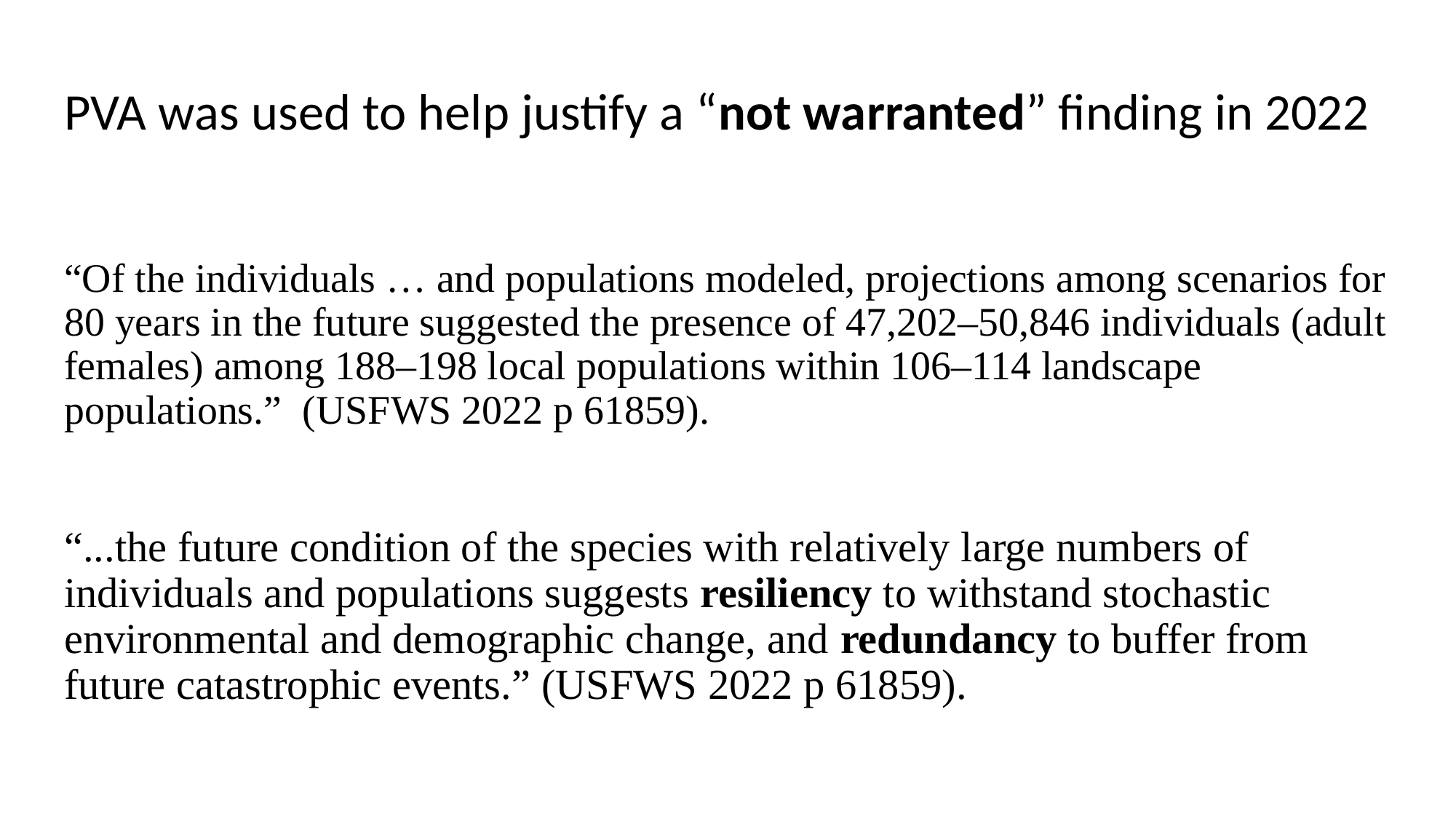

# PVA was used to help justify a “not warranted” finding in 2022
“Of the individuals … and populations modeled, projections among scenarios for 80 years in the future suggested the presence of 47,202–50,846 individuals (adult females) among 188–198 local populations within 106–114 landscape populations.”  (USFWS 2022 p 61859).

“...the future condition of the species with relatively large numbers of individuals and populations suggests resiliency to withstand stochastic environmental and demographic change, and redundancy to buffer from future catastrophic events.” (USFWS 2022 p 61859).